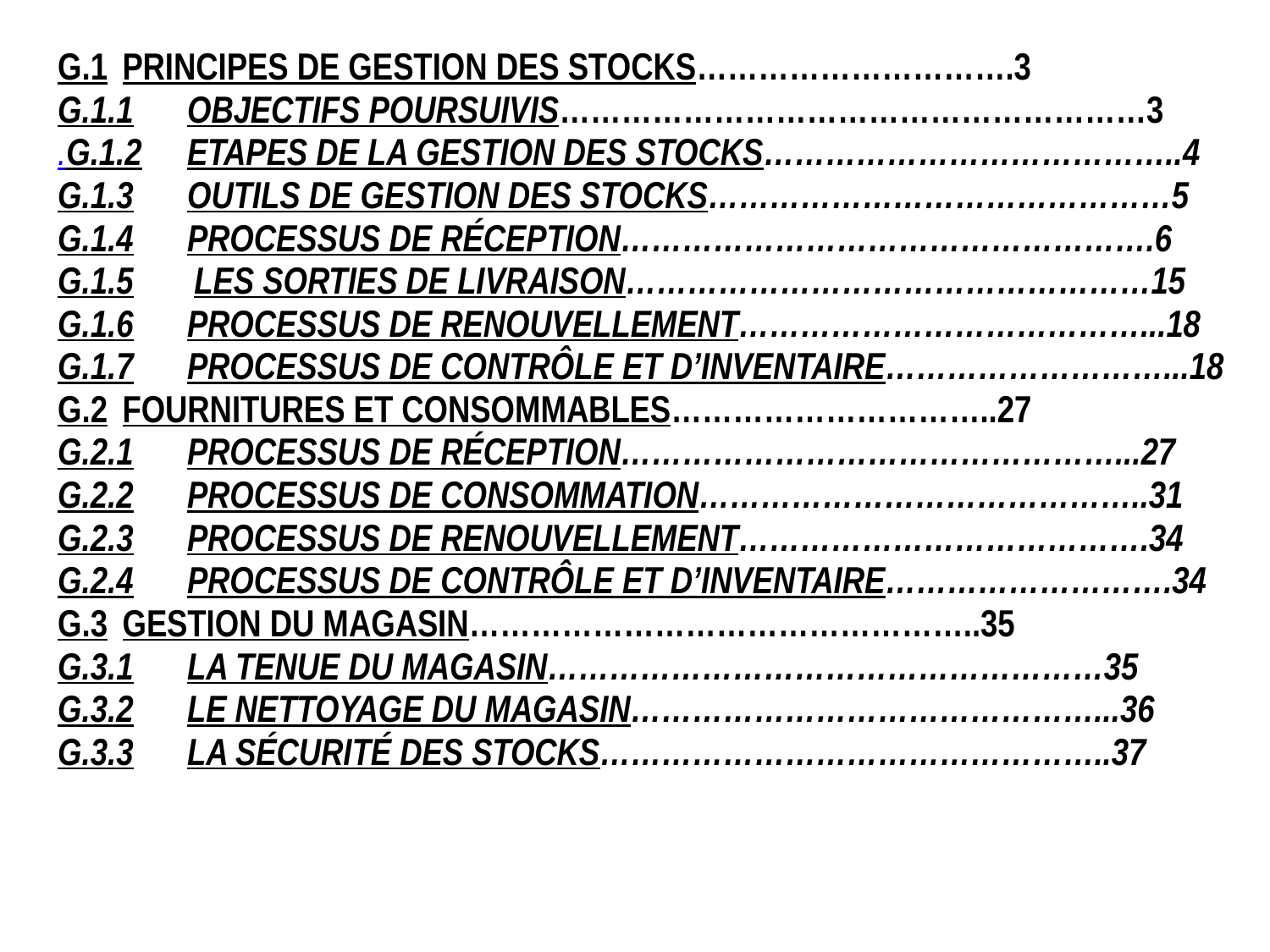

G.1	PRINCIPES DE GESTION DES STOCKS………………………….3
G.1.1	Objectifs poursuivis…………………………………………………3
.G.1.2	Etapes de la gestion des stocks…………………………………..4
G.1.3	Outils de gestion des stocks………………………………………5
G.1.4	Processus de réception…………………………………………….6
G.1.5       Les sorties de livraison……………………………………………15
G.1.6	Processus de renouvellement…………………………………...18
G.1.7	Processus de contrôle et d’inventaire………………………...18
G.2	Fournitures ET consommables…………………………..27
G.2.1	Processus de réception…………………………………………...27
G.2.2	Processus de consommation……………………………………..31
G.2.3	Processus de renouvellement………………………………….34
G.2.4	Processus de contrôle et d’inventaire……………………….34
G.3	GESTION DU MAGASIN…………………………………………..35
G.3.1	La tenue du magasin………………………………………………35
G.3.2	Le nettoyage du magasin………………………………………...36
G.3.3	La sécurité des stocks…………………………………………..37